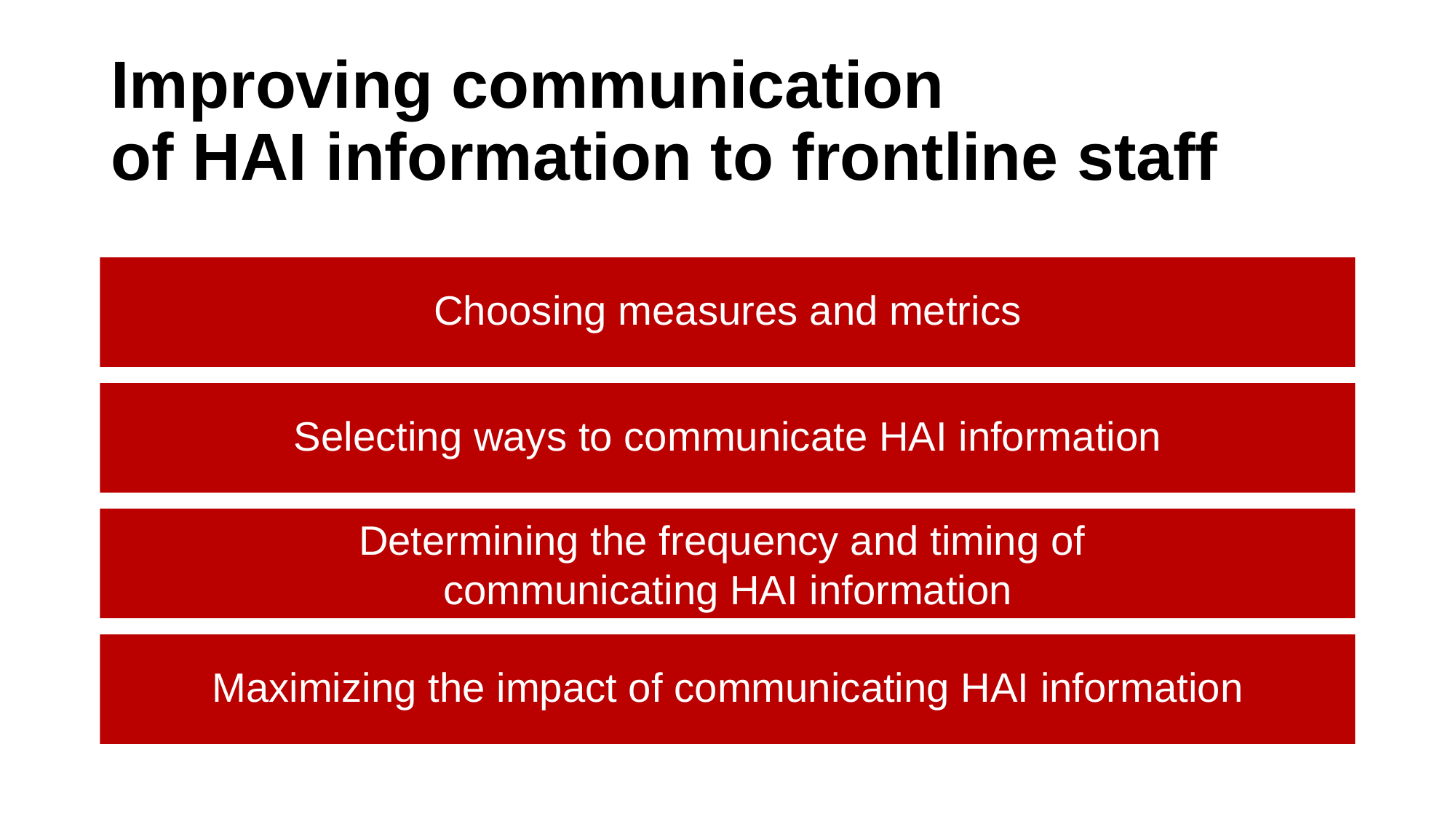

# Improving communication of HAI information to frontline staff
Choosing measures and metrics
Selecting ways to communicate HAI information
Determining the frequency and timing of
communicating HAI information
Maximizing the impact of communicating HAI information